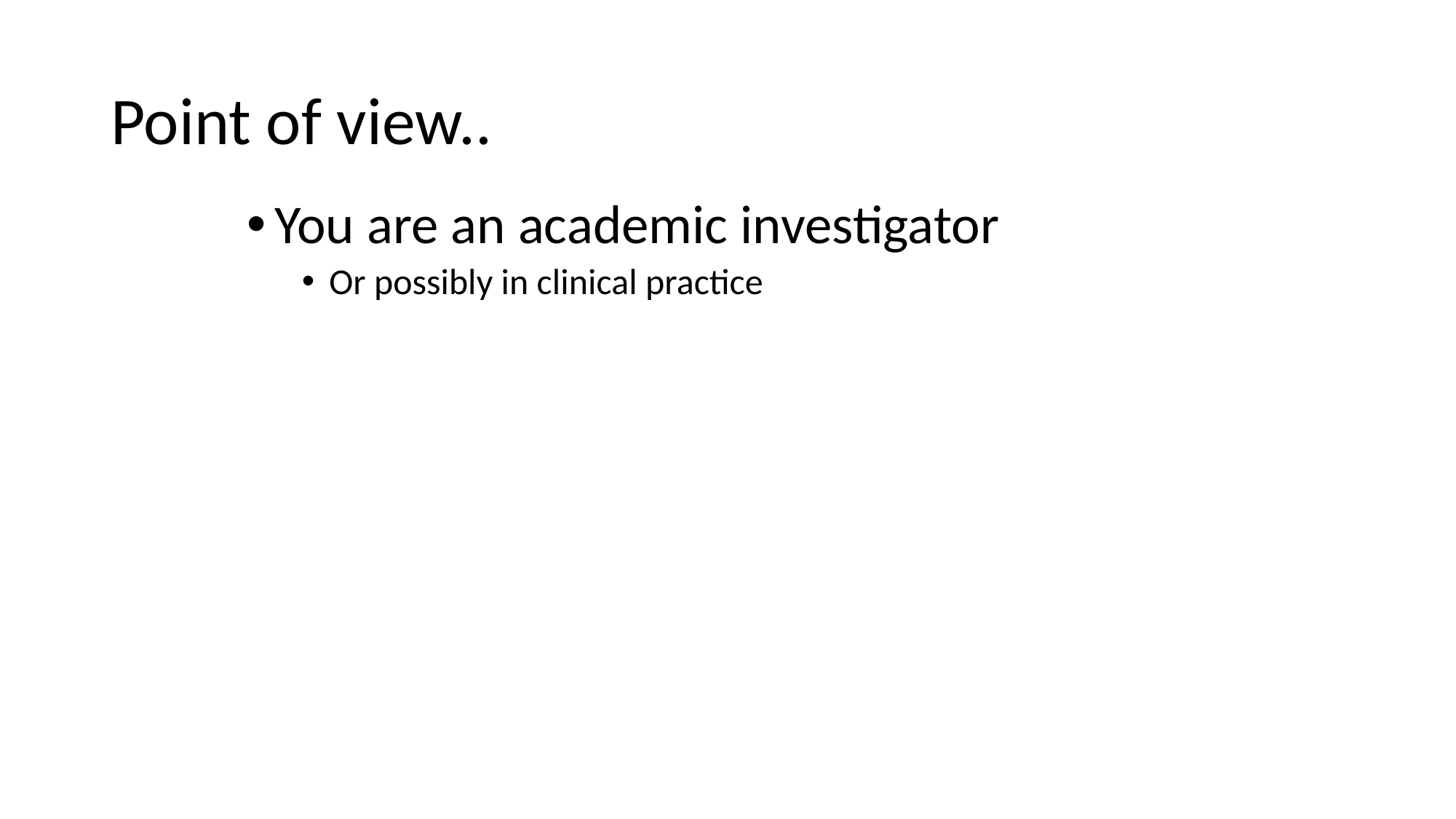

# Point of view..
You are an academic investigator
Or possibly in clinical practice